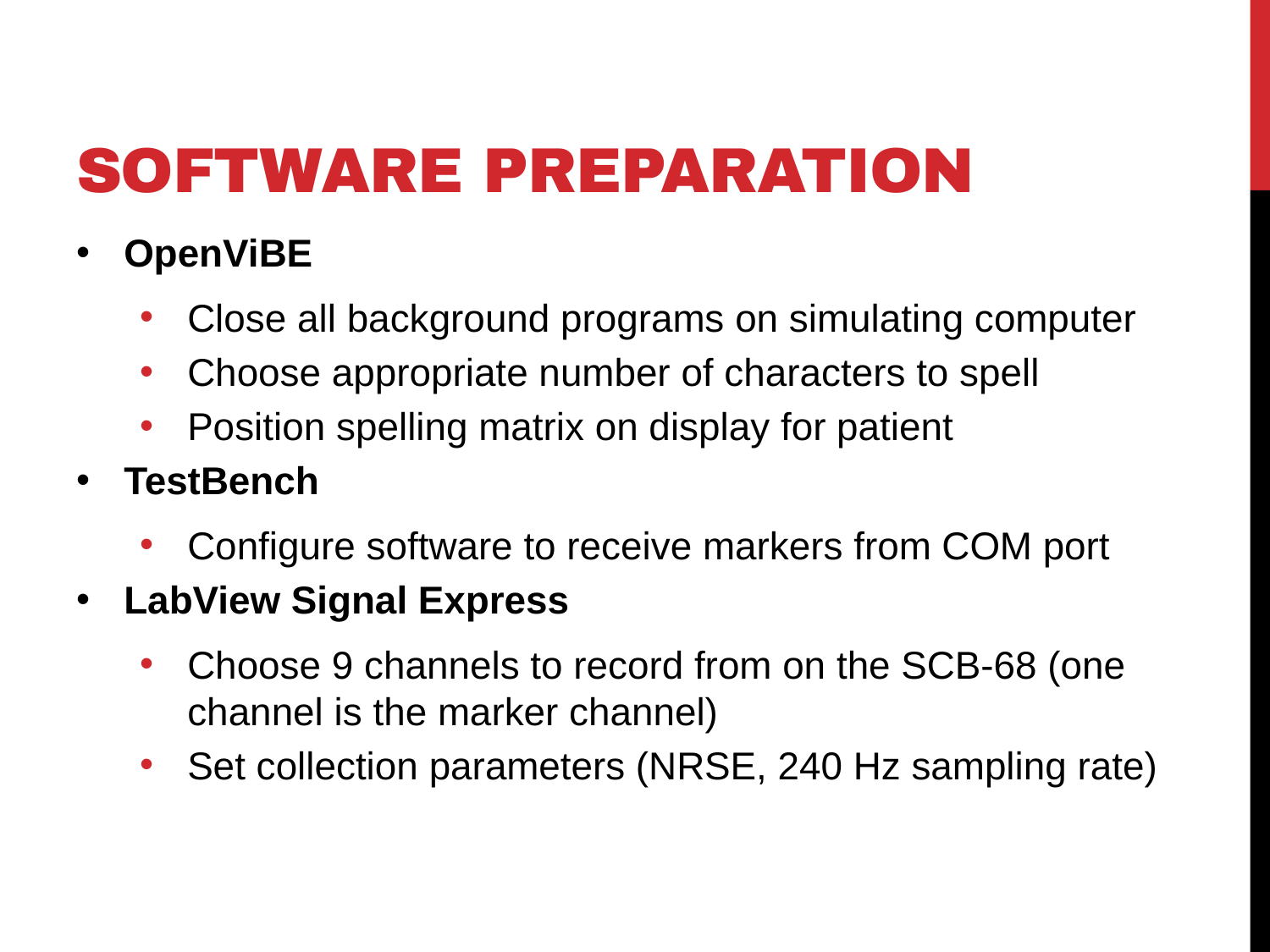

# Software preparation
OpenViBE
Close all background programs on simulating computer
Choose appropriate number of characters to spell
Position spelling matrix on display for patient
TestBench
Configure software to receive markers from COM port
LabView Signal Express
Choose 9 channels to record from on the SCB-68 (one channel is the marker channel)
Set collection parameters (NRSE, 240 Hz sampling rate)